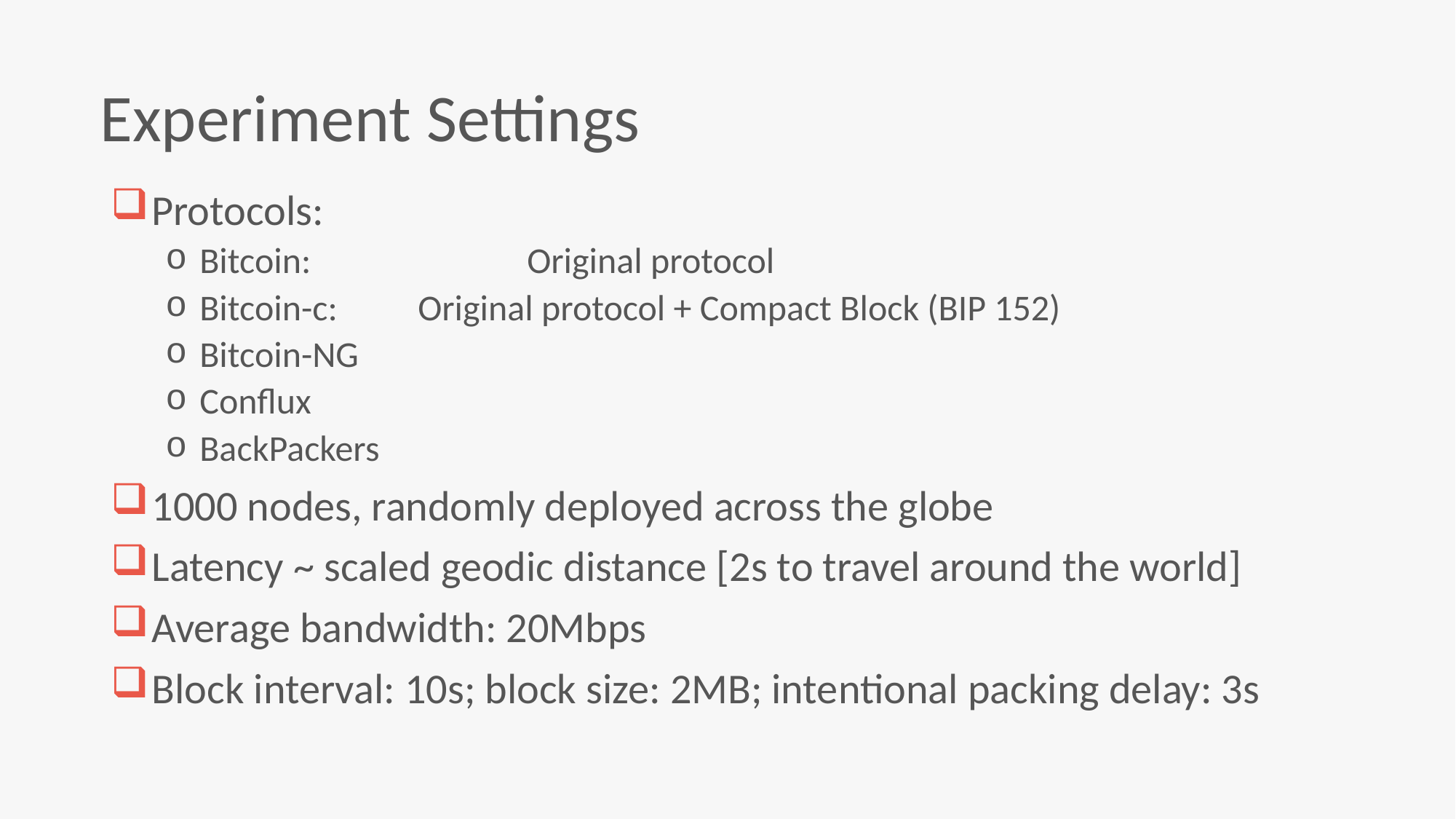

Experiment Settings
Protocols:
Bitcoin:		Original protocol
Bitcoin-c:	Original protocol + Compact Block (BIP 152)
Bitcoin-NG
Conflux
BackPackers
1000 nodes, randomly deployed across the globe
Latency ~ scaled geodic distance [2s to travel around the world]
Average bandwidth: 20Mbps
Block interval: 10s; block size: 2MB; intentional packing delay: 3s